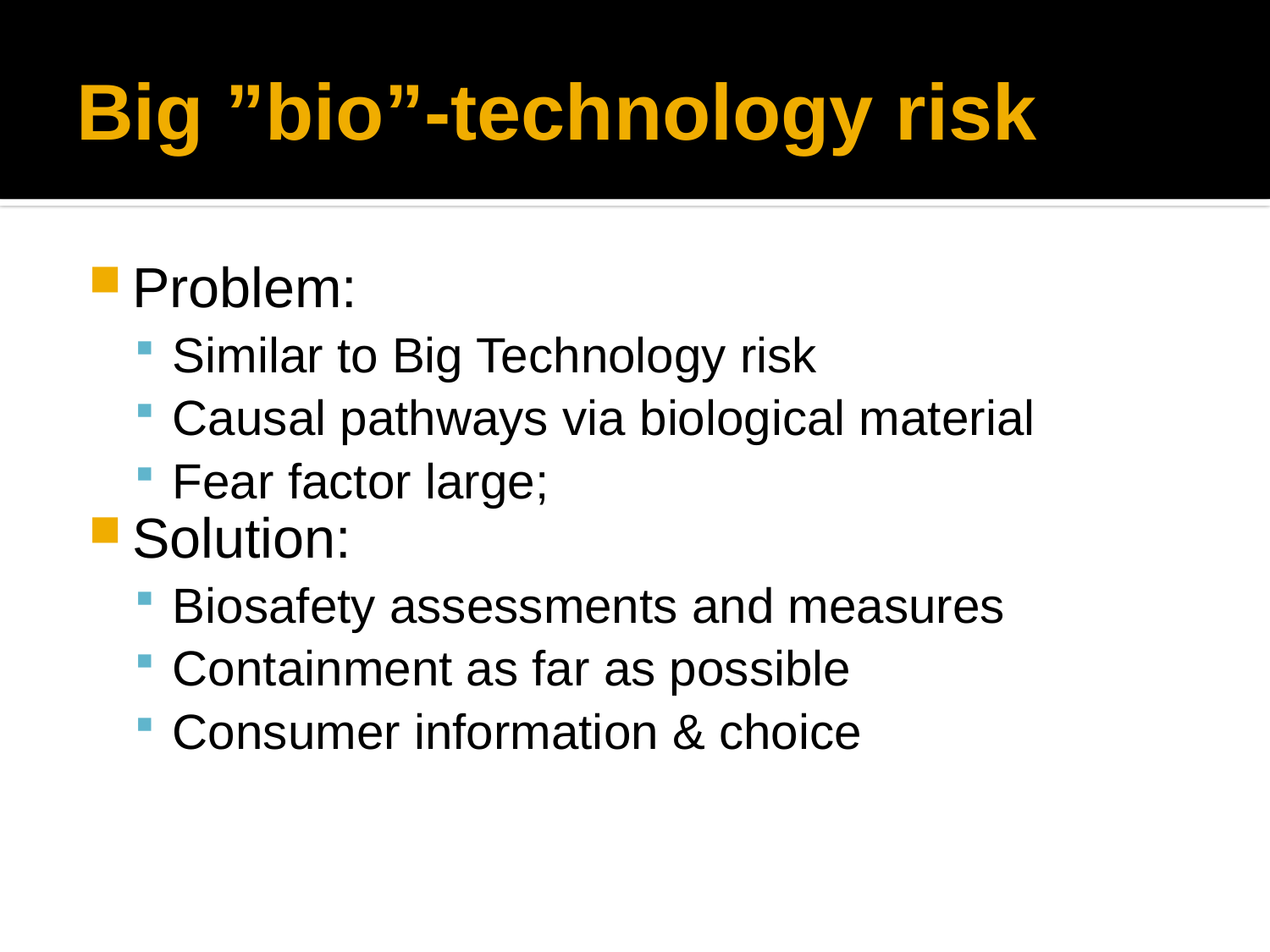

# Big ”bio”-technology risk
Problem:
Similar to Big Technology risk
Causal pathways via biological material
Fear factor large;
Solution:
Biosafety assessments and measures
Containment as far as possible
Consumer information & choice